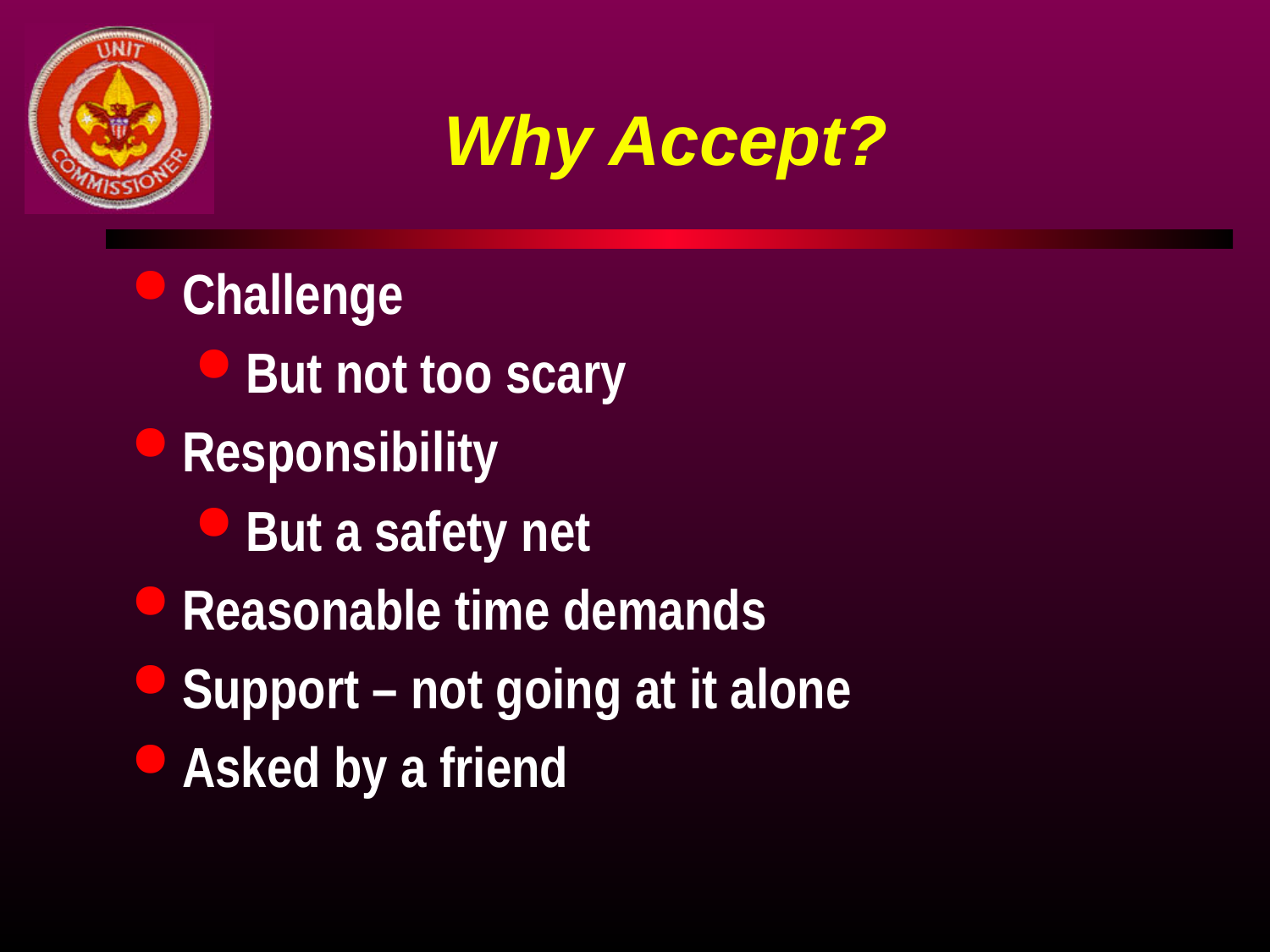

# Why Accept?
Challenge
But not too scary
Responsibility
But a safety net
Reasonable time demands
Support – not going at it alone
Asked by a friend